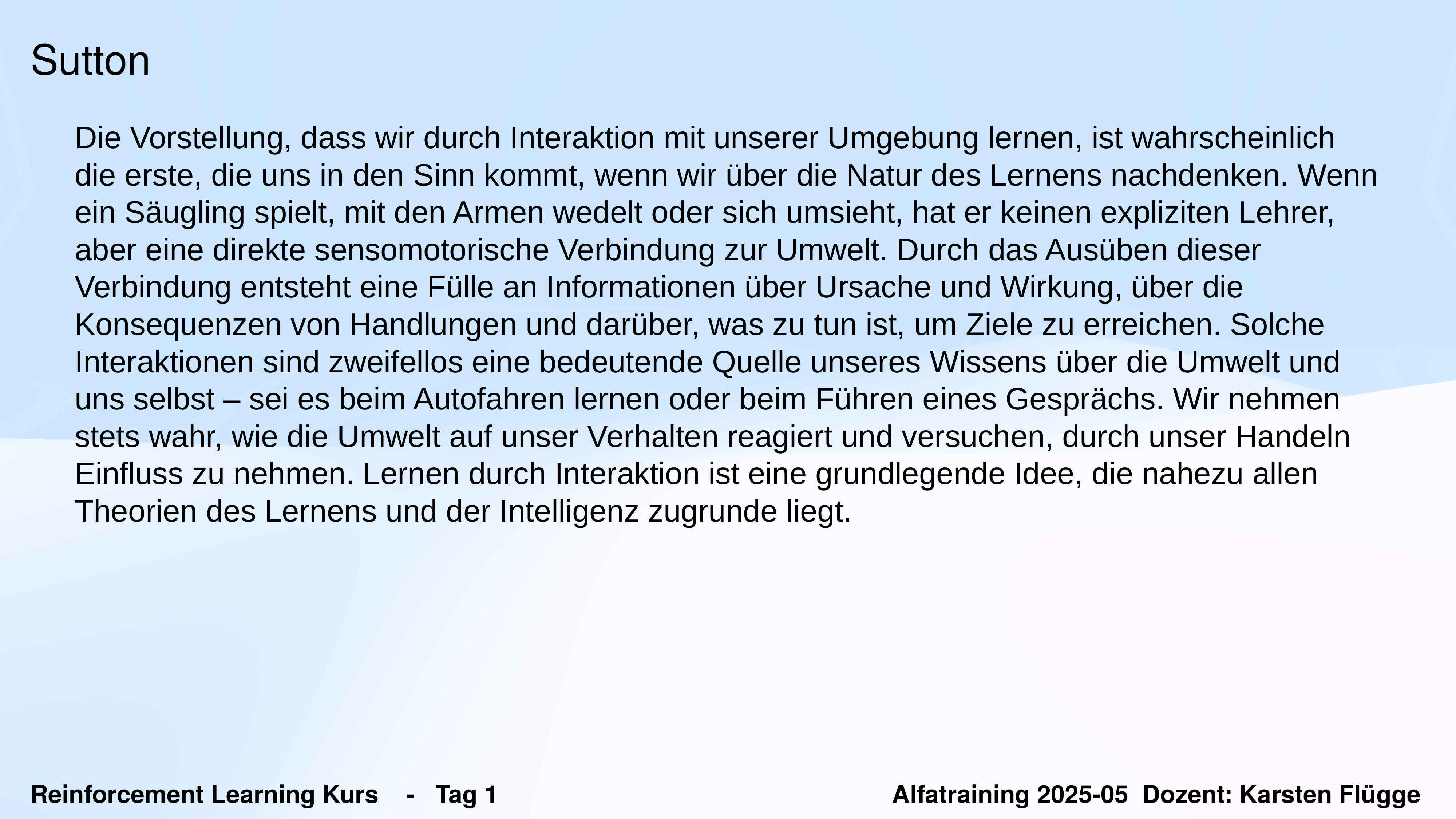

Sutton
Die Vorstellung, dass wir durch Interaktion mit unserer Umgebung lernen, ist wahrscheinlich die erste, die uns in den Sinn kommt, wenn wir über die Natur des Lernens nachdenken. Wenn ein Säugling spielt, mit den Armen wedelt oder sich umsieht, hat er keinen expliziten Lehrer, aber eine direkte sensomotorische Verbindung zur Umwelt. Durch das Ausüben dieser Verbindung entsteht eine Fülle an Informationen über Ursache und Wirkung, über die Konsequenzen von Handlungen und darüber, was zu tun ist, um Ziele zu erreichen. Solche Interaktionen sind zweifellos eine bedeutende Quelle unseres Wissens über die Umwelt und uns selbst – sei es beim Autofahren lernen oder beim Führen eines Gesprächs. Wir nehmen stets wahr, wie die Umwelt auf unser Verhalten reagiert und versuchen, durch unser Handeln Einfluss zu nehmen. Lernen durch Interaktion ist eine grundlegende Idee, die nahezu allen Theorien des Lernens und der Intelligenz zugrunde liegt.
Reinforcement Learning Kurs    -   Tag 1                                                         Alfatraining 2025-05  Dozent: Karsten Flügge